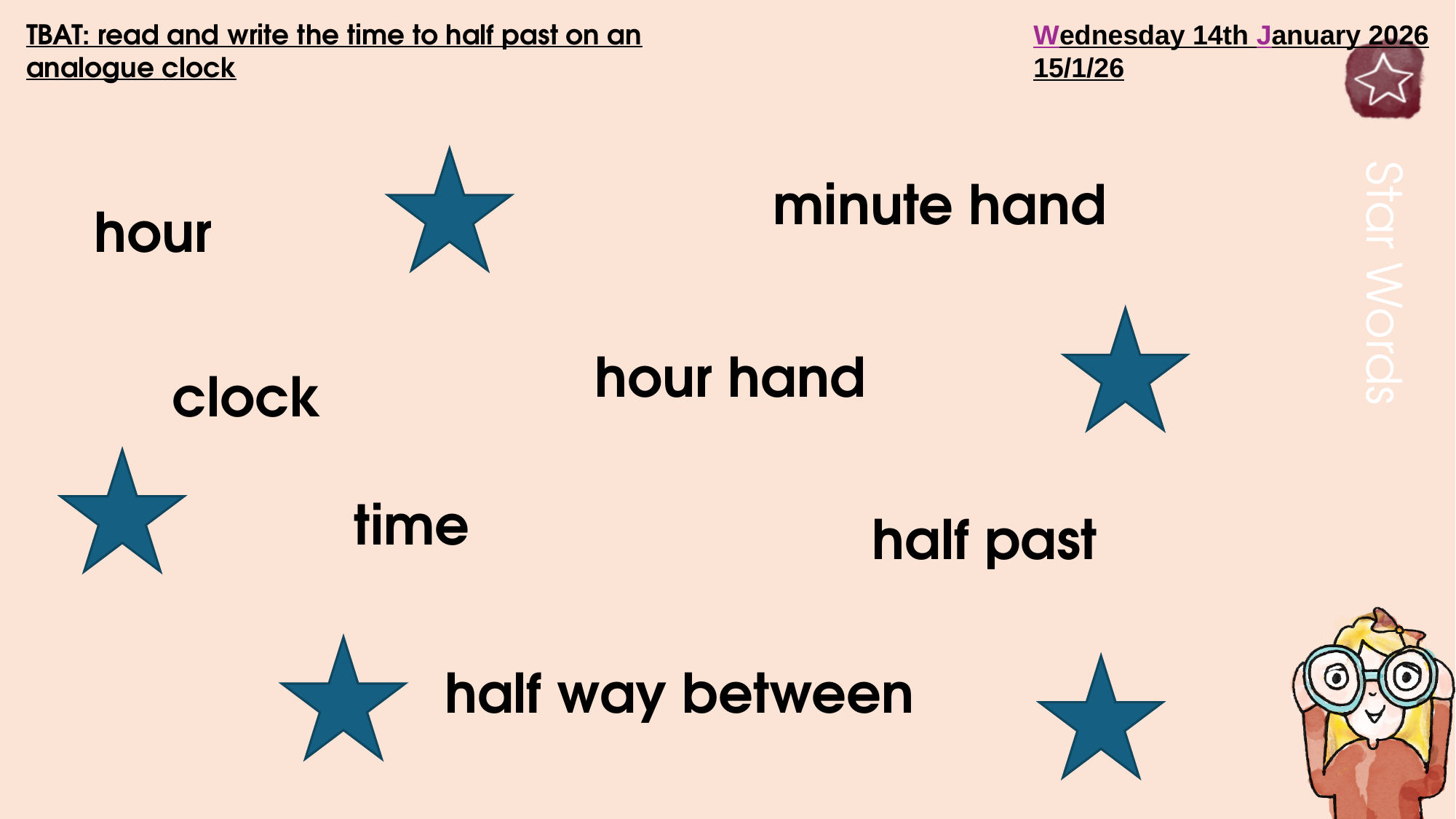

TBAT: read and write the time to half past on an analogue clock
Wednesday 14th January 2026
15/1/26

minute hand
hour

hour hand
clock

time
half past

half way between